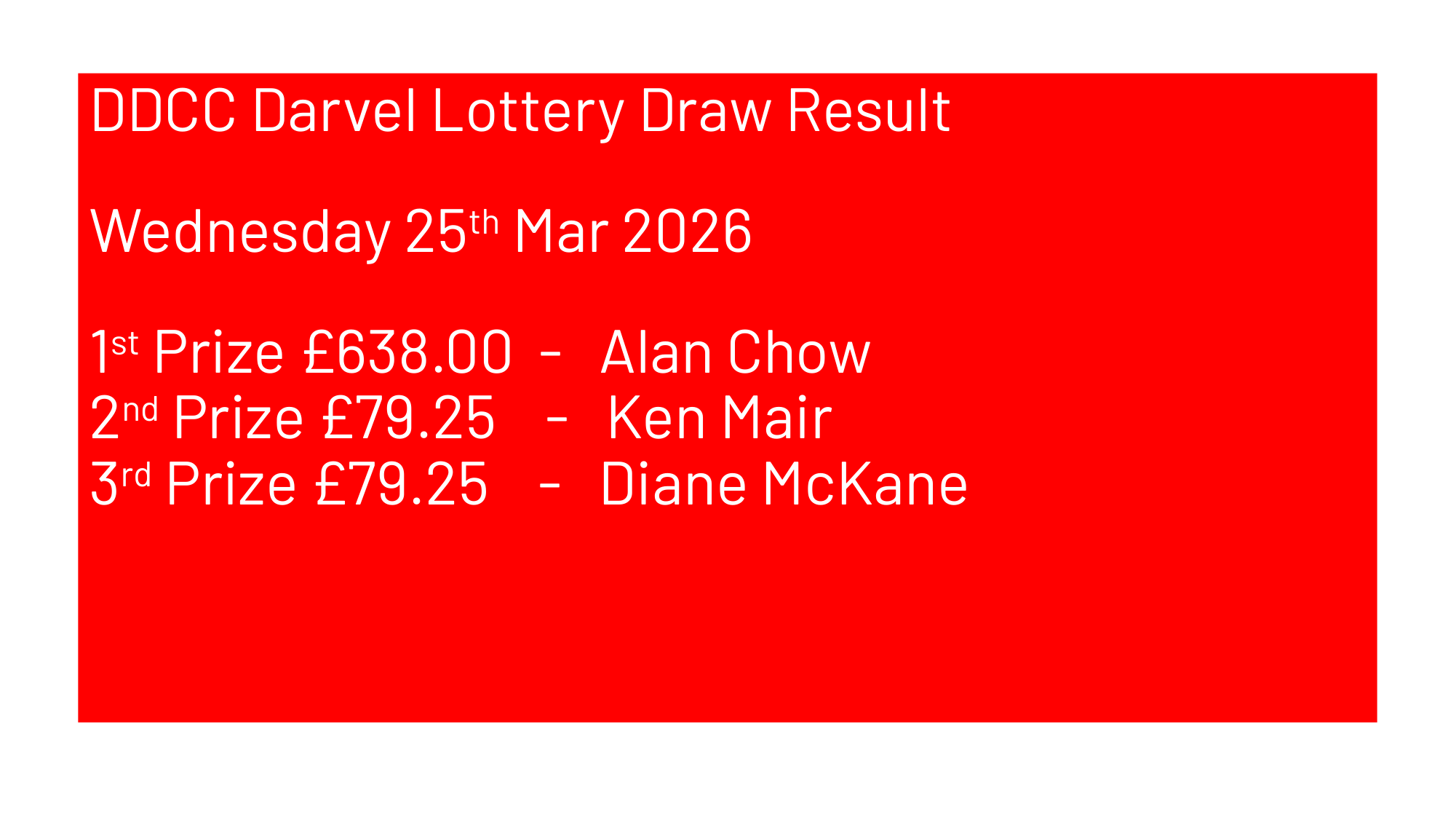

# DDCC Darvel Lottery Draw Result Wednesday 25th Mar 2026 1st Prize £638.00  -   Alan Chow 2nd Prize £79.25    -   Ken Mair 3rd Prize £79.25    -   Diane McKane